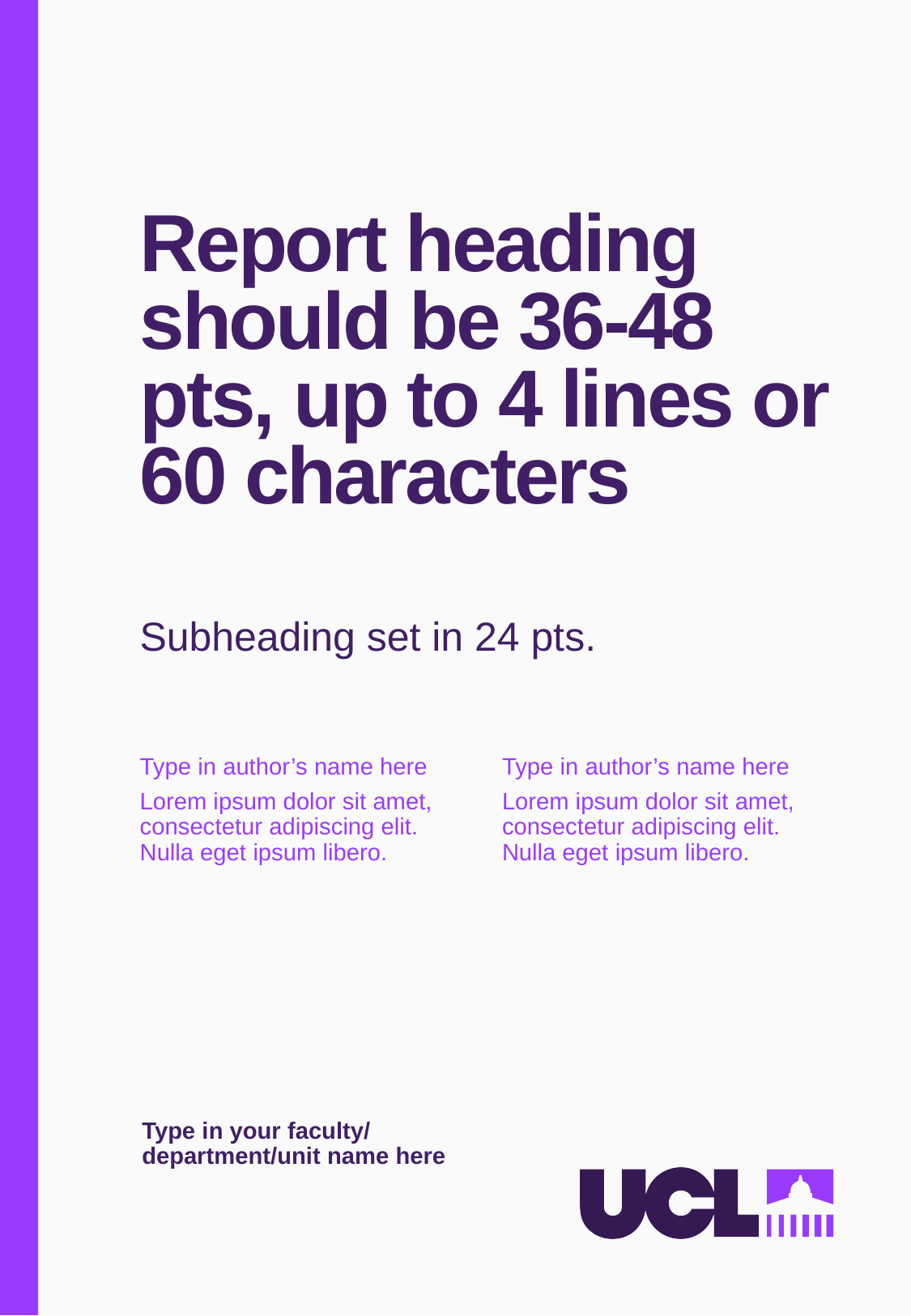

Tips
Only use the text elements you need.
You can move and adjust the text boxes as desired, but keep the headline in the suggested size.
The colors in this template are set up in RGB and may look different if printed. Please use the CMYK templates if you intend to print the covers.
# Report heading should be 36-48 pts, up to 4 lines or 60 characters
Subheading set in 24 pts.
Type in author’s name here
Lorem ipsum dolor sit amet, consectetur adipiscing elit. Nulla eget ipsum libero.
Type in author’s name here
Lorem ipsum dolor sit amet, consectetur adipiscing elit. Nulla eget ipsum libero.
Type in your faculty/
department/unit name here